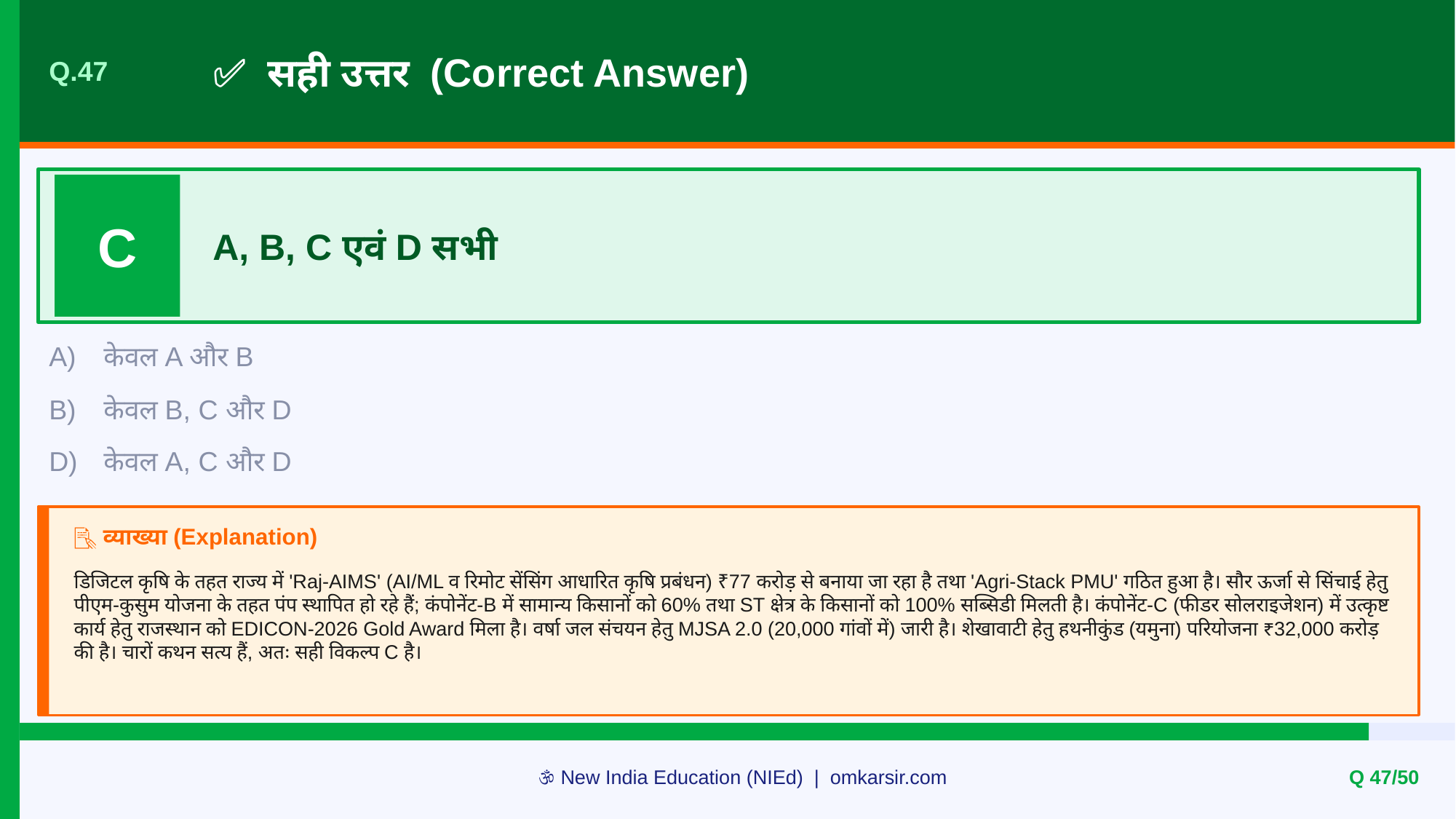

✅  सही उत्तर  (Correct Answer)
Q.47

C
A, B, C एवं D सभी
A)
केवल A और B
B)
केवल B, C और D
D)
केवल A, C और D

📝 व्याख्या (Explanation)
डिजिटल कृषि के तहत राज्य में 'Raj-AIMS' (AI/ML व रिमोट सेंसिंग आधारित कृषि प्रबंधन) ₹77 करोड़ से बनाया जा रहा है तथा 'Agri-Stack PMU' गठित हुआ है। सौर ऊर्जा से सिंचाई हेतु पीएम-कुसुम योजना के तहत पंप स्थापित हो रहे हैं; कंपोनेंट-B में सामान्य किसानों को 60% तथा ST क्षेत्र के किसानों को 100% सब्सिडी मिलती है। कंपोनेंट-C (फीडर सोलराइजेशन) में उत्कृष्ट कार्य हेतु राजस्थान को EDICON-2026 Gold Award मिला है। वर्षा जल संचयन हेतु MJSA 2.0 (20,000 गांवों में) जारी है। शेखावाटी हेतु हथनीकुंड (यमुना) परियोजना ₹32,000 करोड़ की है। चारों कथन सत्य हैं, अतः सही विकल्प C है।

🕉️ New India Education (NIEd)  |  omkarsir.com
Q 47/50